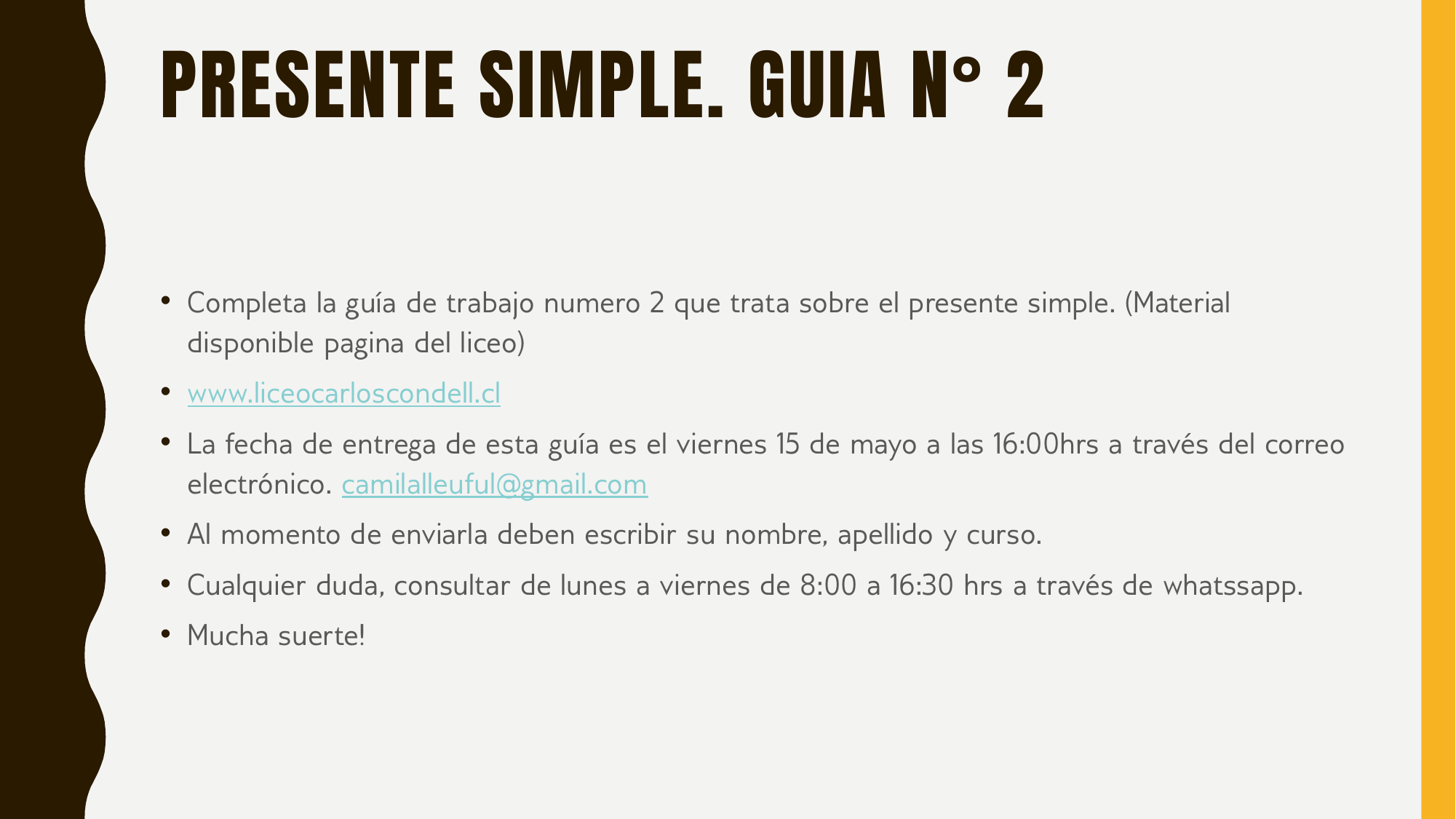

# Presente simple. Guia n° 2
Completa la guía de trabajo numero 2 que trata sobre el presente simple. (Material disponible pagina del liceo)
www.liceocarloscondell.cl
La fecha de entrega de esta guía es el viernes 15 de mayo a las 16:00hrs a través del correo electrónico. camilalleuful@gmail.com
Al momento de enviarla deben escribir su nombre, apellido y curso.
Cualquier duda, consultar de lunes a viernes de 8:00 a 16:30 hrs a través de whatssapp.
Mucha suerte!